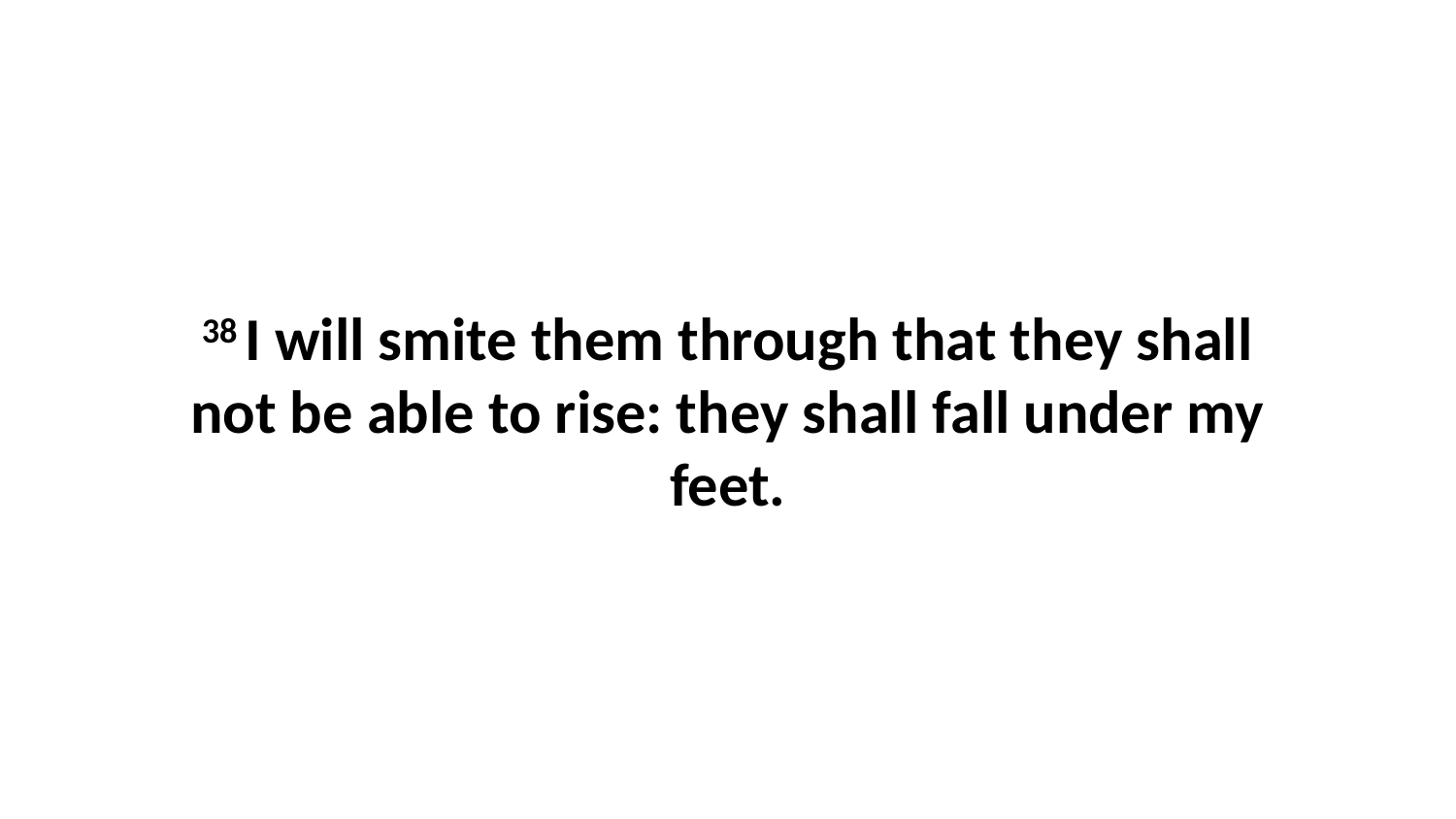

38 I will smite them through that they shall not be able to rise: they shall fall under my feet.